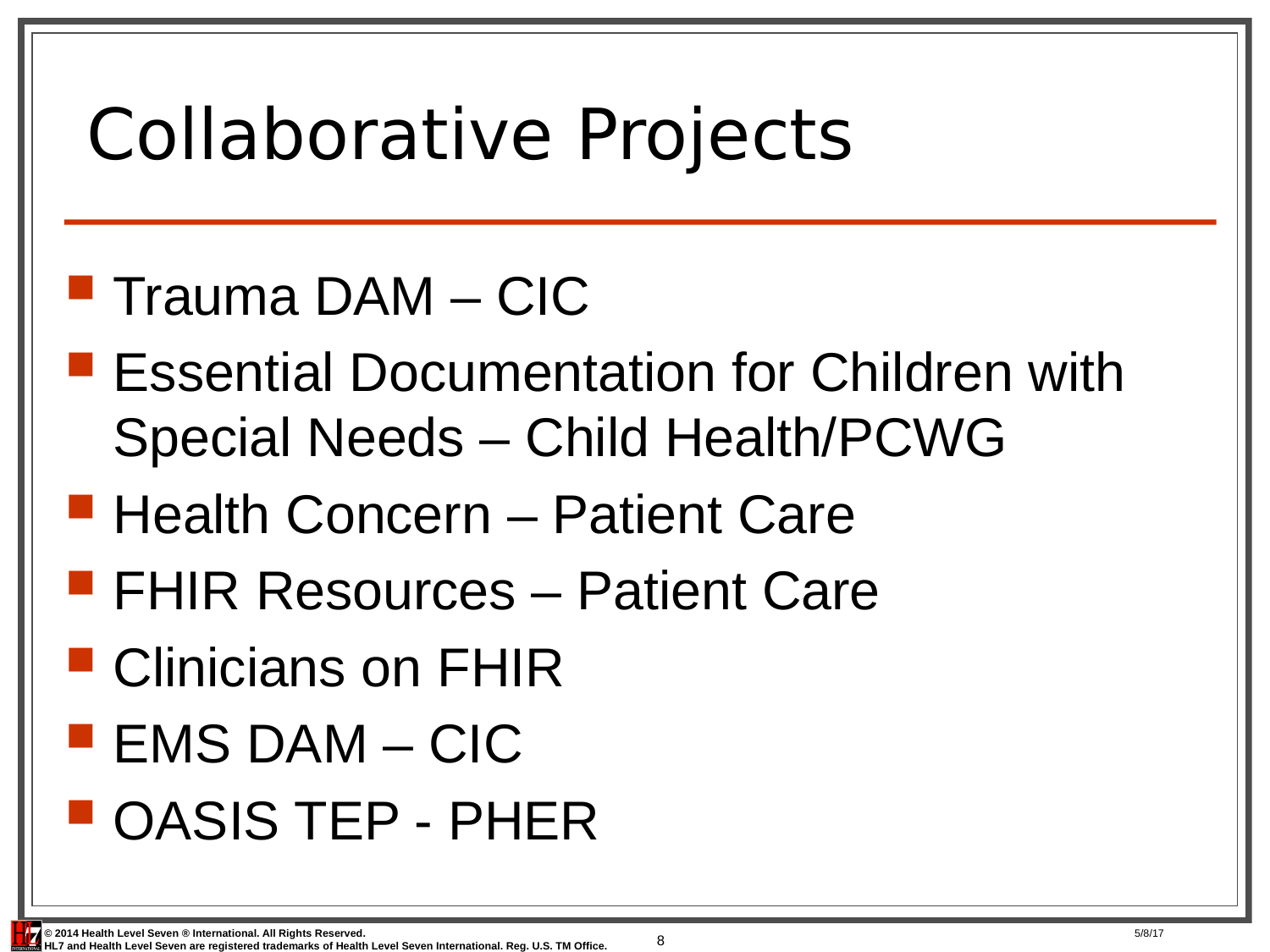

# Collaborative Projects
Trauma DAM – CIC
Essential Documentation for Children with Special Needs – Child Health/PCWG
Health Concern – Patient Care
FHIR Resources – Patient Care
Clinicians on FHIR
EMS DAM – CIC
OASIS TEP - PHER
8
5/8/17